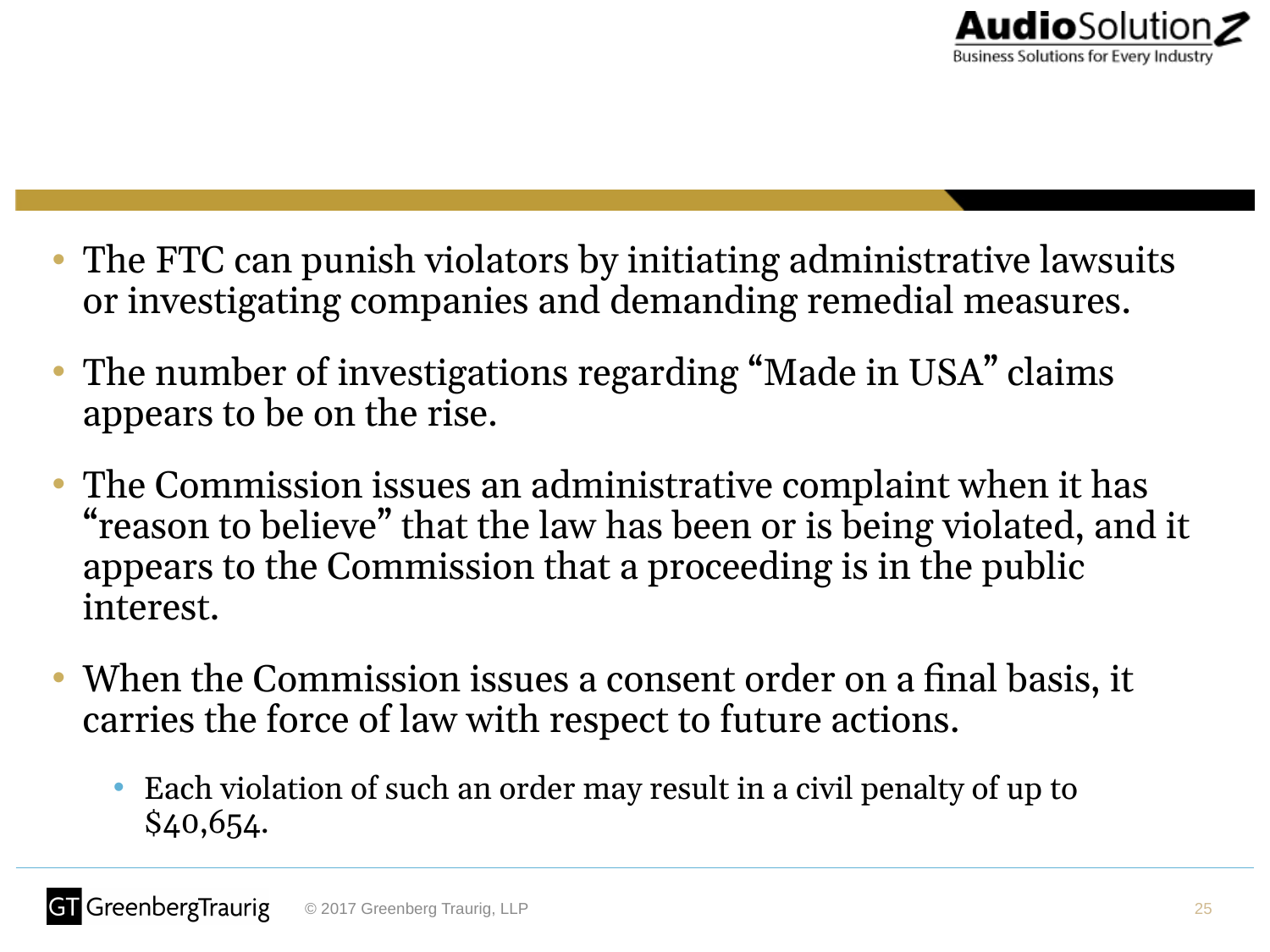

The FTC can punish violators by initiating administrative lawsuits or investigating companies and demanding remedial measures.
The number of investigations regarding “Made in USA” claims appears to be on the rise.
The Commission issues an administrative complaint when it has “reason to believe” that the law has been or is being violated, and it appears to the Commission that a proceeding is in the public interest.
When the Commission issues a consent order on a final basis, it carries the force of law with respect to future actions.
Each violation of such an order may result in a civil penalty of up to $40,654.
25